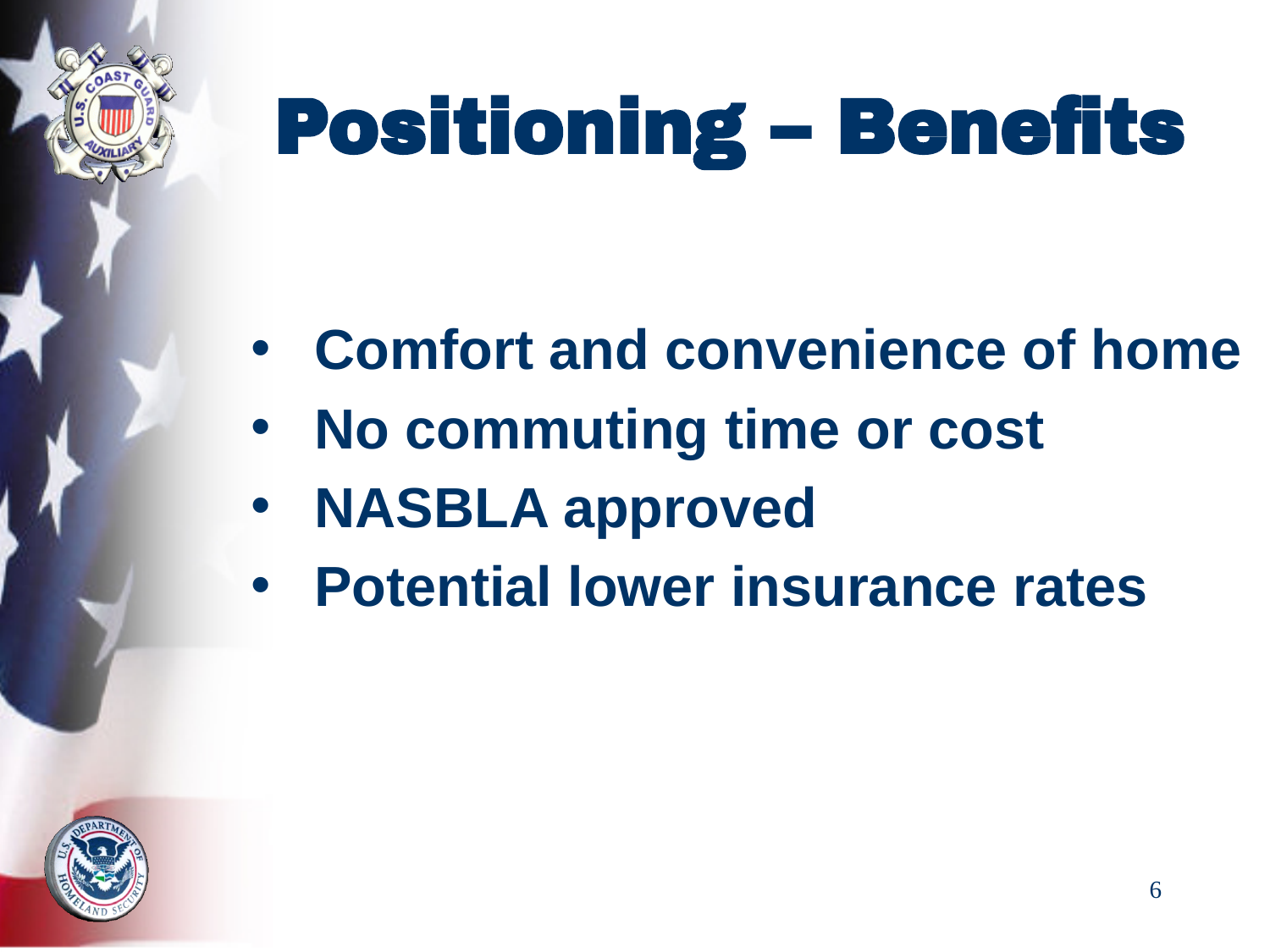

# Positioning – Benefits
Comfort and convenience of home
No commuting time or cost
NASBLA approved
Potential lower insurance rates
6